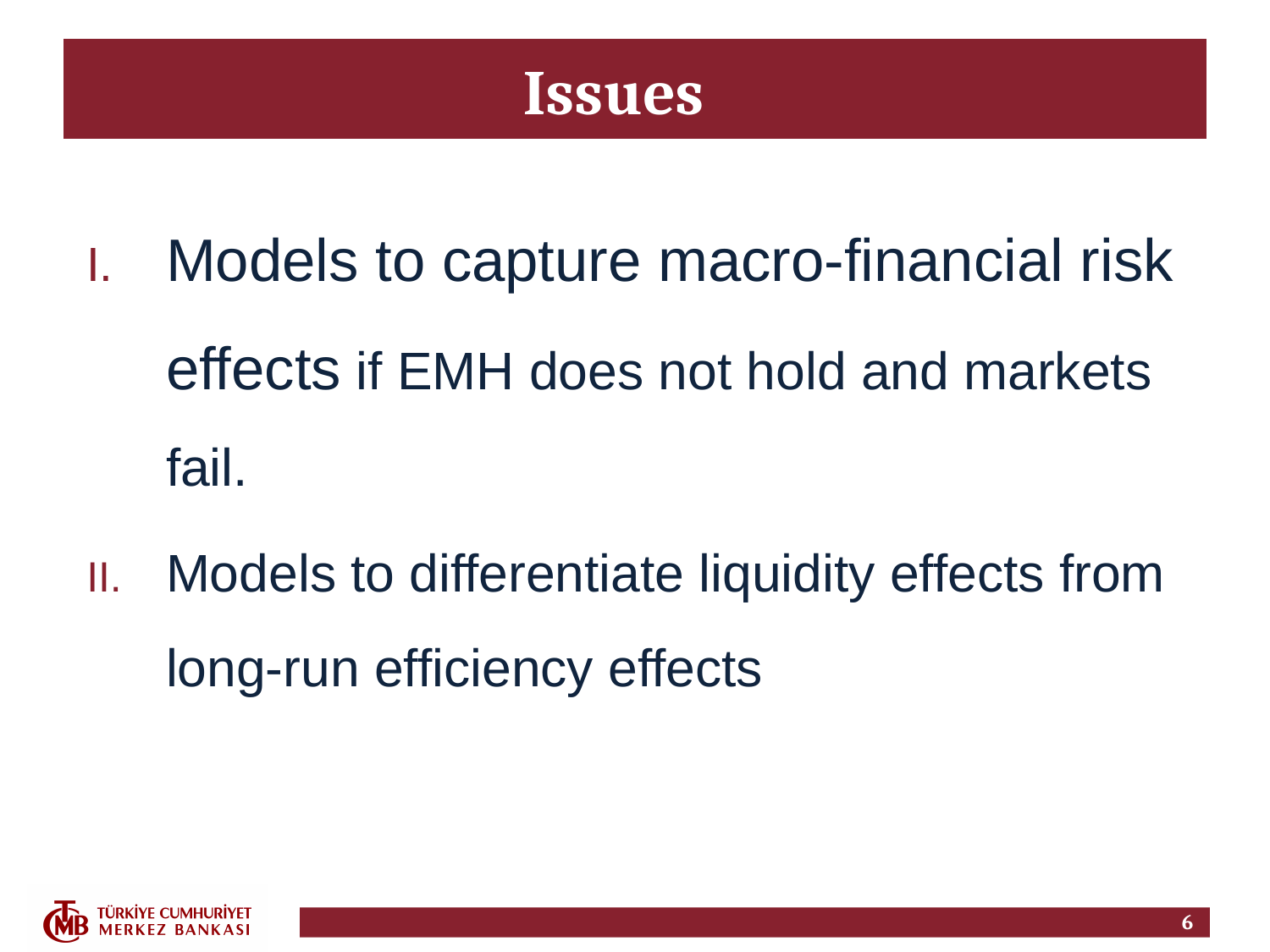

# Issues
Models to capture macro-financial risk effects if EMH does not hold and markets fail.
Models to differentiate liquidity effects from long-run efficiency effects
6